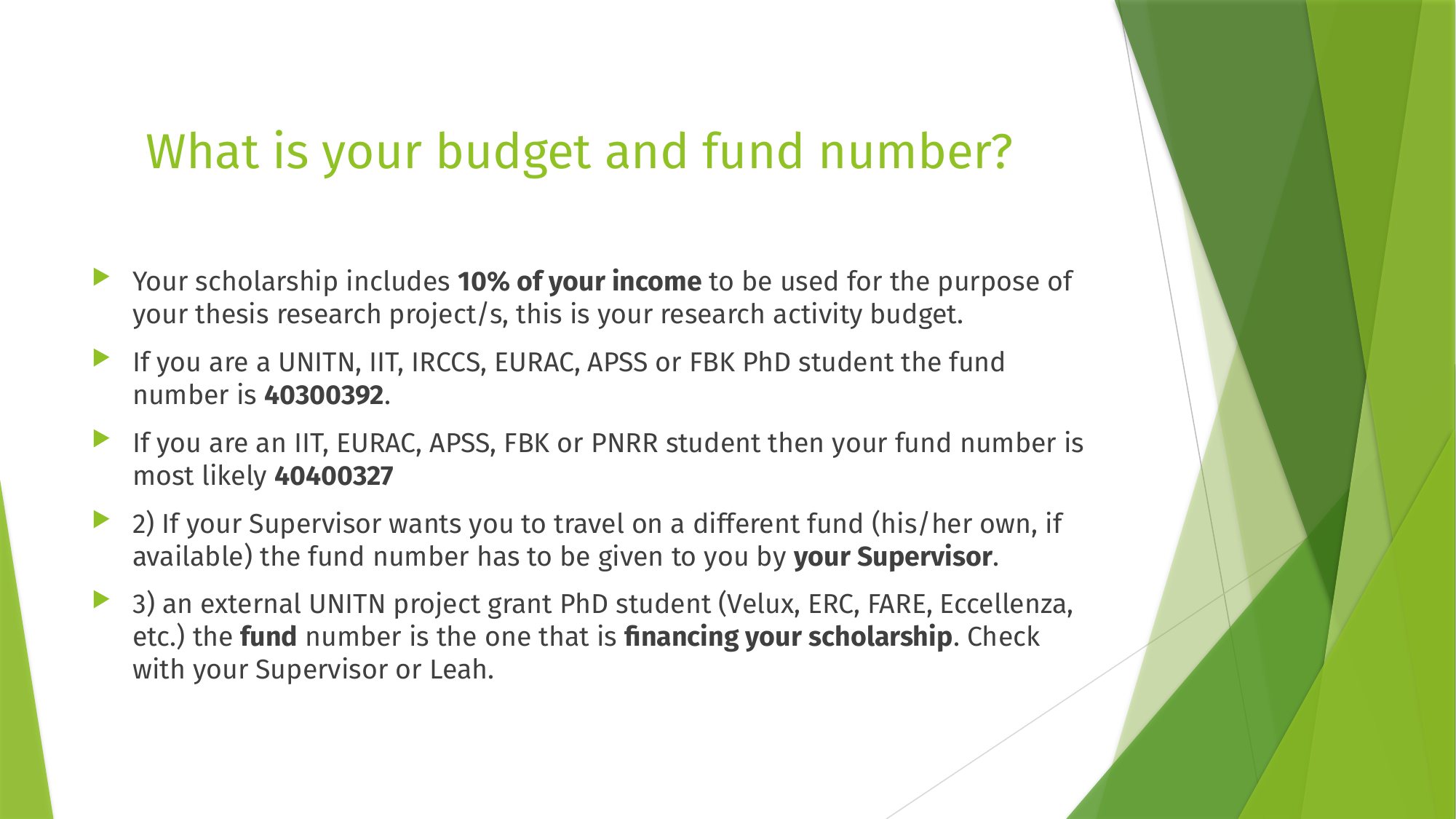

# What is your budget and fund number?
Your scholarship includes 10% of your income to be used for the purpose of your thesis research project/s, this is your research activity budget.
If you are a UNITN, IIT, IRCCS, EURAC, APSS or FBK PhD student the fund number is 40300392.
If you are an IIT, EURAC, APSS, FBK or PNRR student then your fund number is most likely 40400327
2) If your Supervisor wants you to travel on a different fund (his/her own, if available) the fund number has to be given to you by your Supervisor.
3) an external UNITN project grant PhD student (Velux, ERC, FARE, Eccellenza, etc.) the fund number is the one that is financing your scholarship. Check with your Supervisor or Leah.